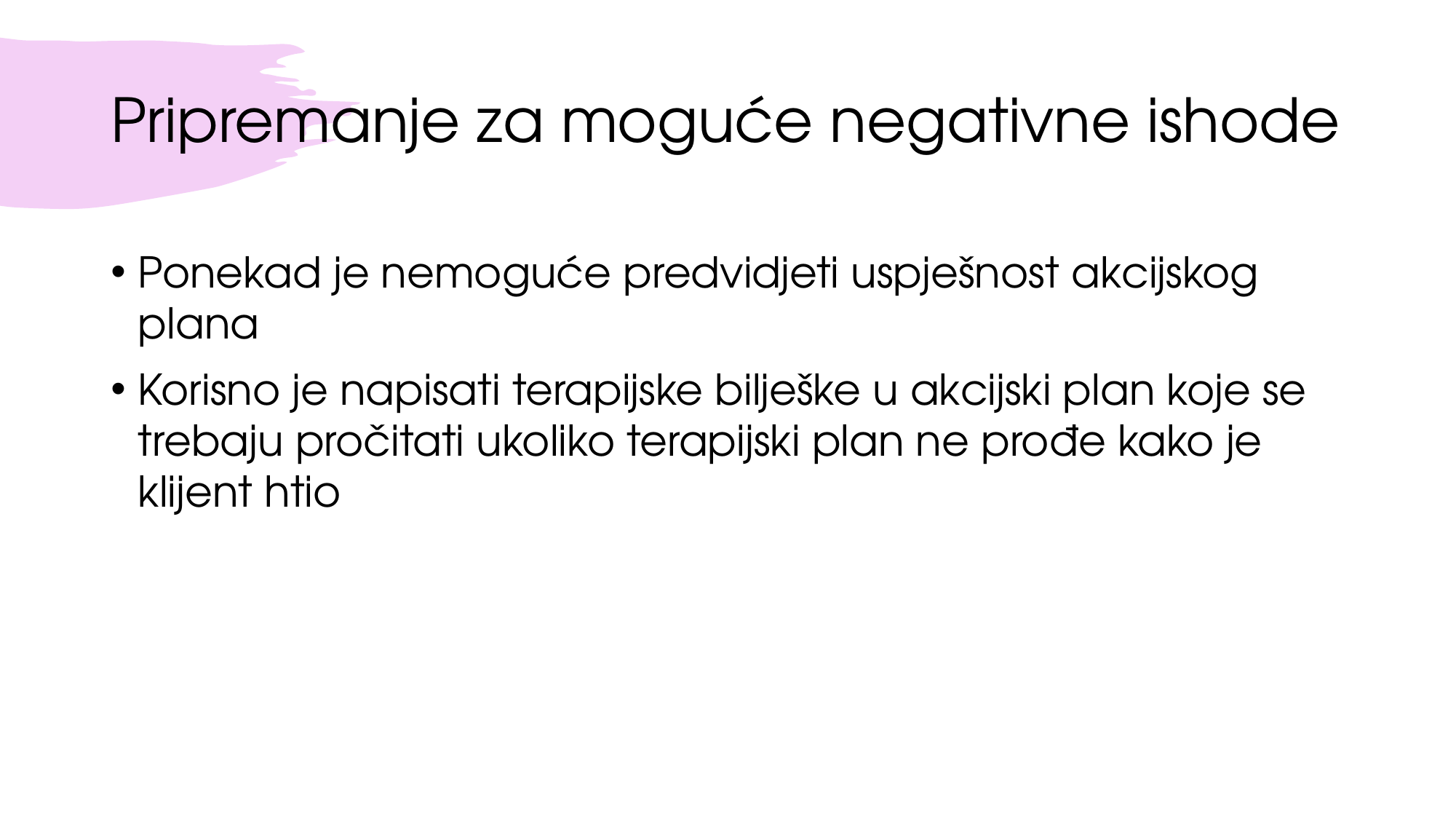

# Pripremanje za moguće negativne ishode
Ponekad je nemoguće predvidjeti uspješnost akcijskog plana
Korisno je napisati terapijske bilješke u akcijski plan koje se trebaju pročitati ukoliko terapijski plan ne prođe kako je klijent htio